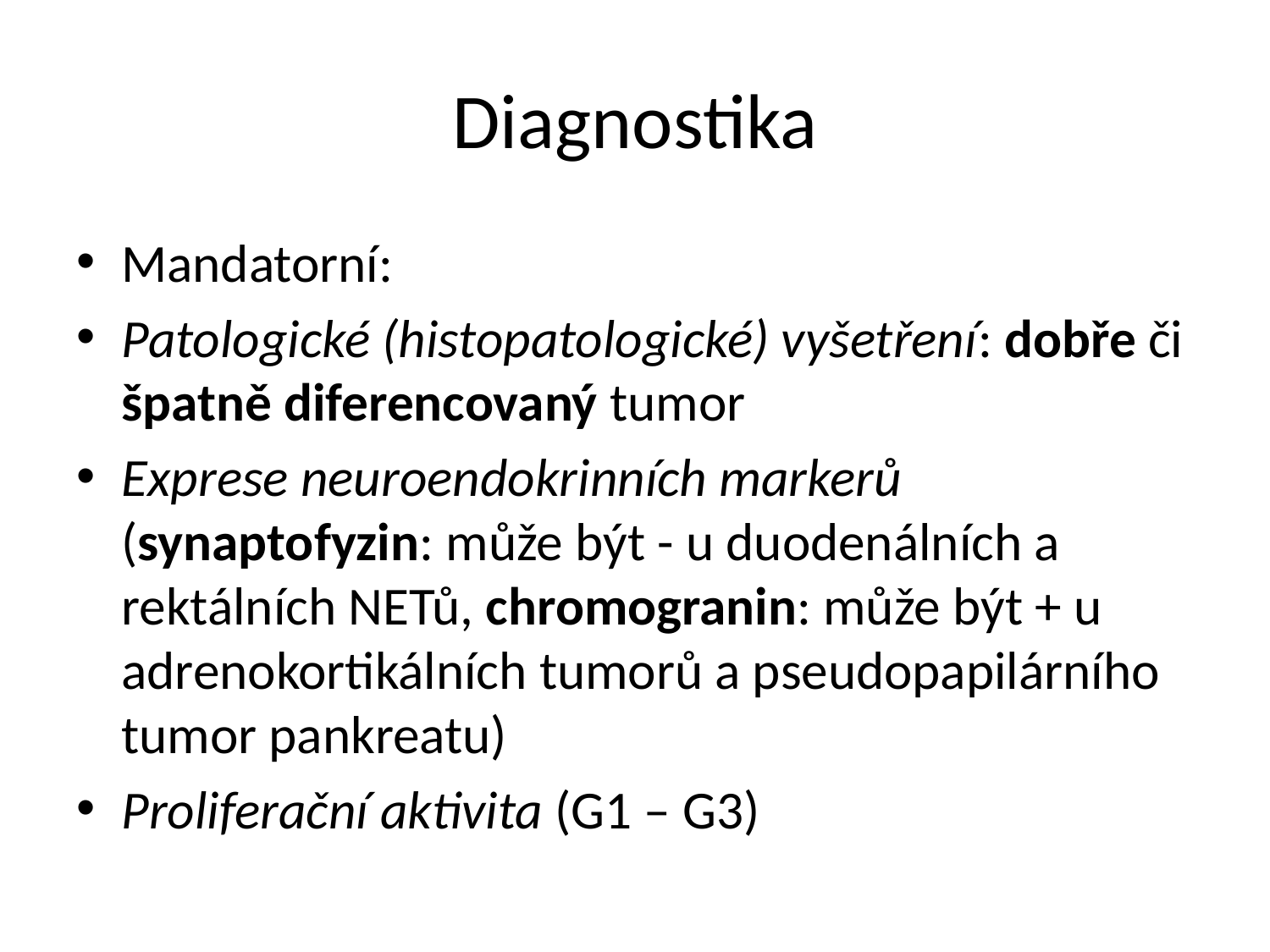

# Diagnostika
Mandatorní:
Patologické (histopatologické) vyšetření: dobře či špatně diferencovaný tumor
Exprese neuroendokrinních markerů (synaptofyzin: může být - u duodenálních a rektálních NETů, chromogranin: může být + u adrenokortikálních tumorů a pseudopapilárního tumor pankreatu)
Proliferační aktivita (G1 – G3)